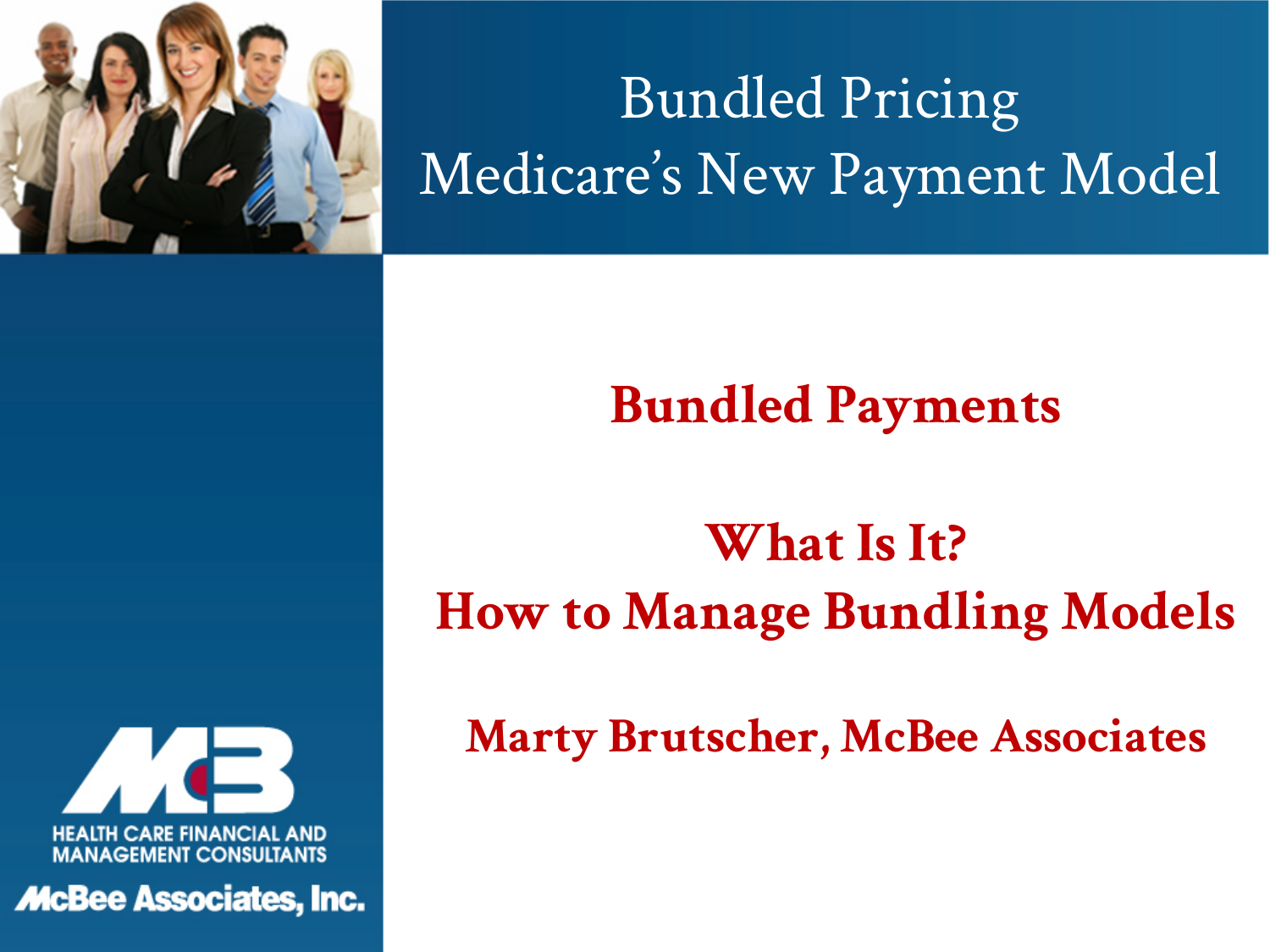

# Bundled Pricing Medicare’s New Payment Model
Bundled Payments

What Is It?
How to Manage Bundling Models

Marty Brutscher, McBee Associates